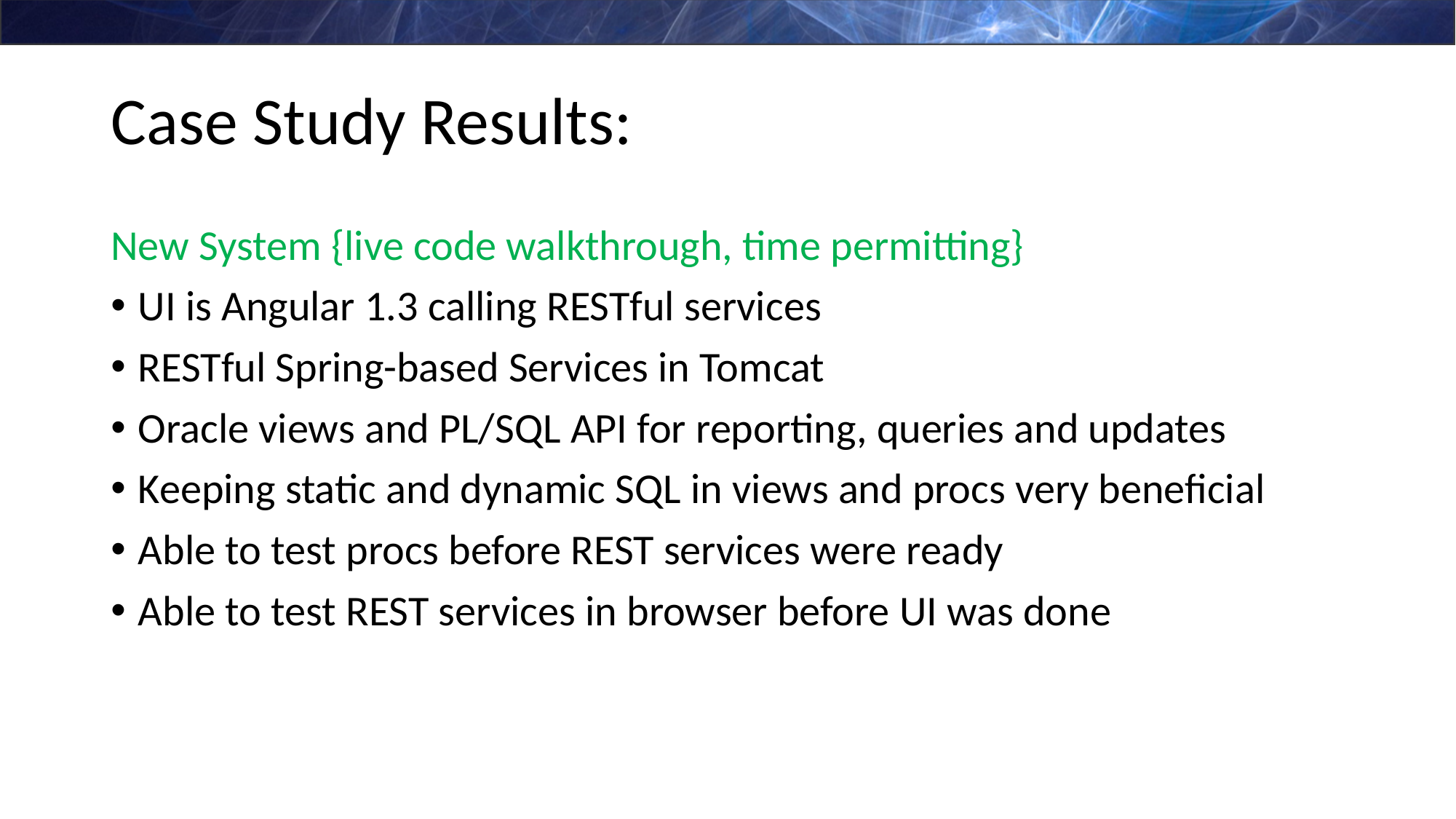

# Case Study Results:
New System {live code walkthrough, time permitting}
UI is Angular 1.3 calling RESTful services
RESTful Spring-based Services in Tomcat
Oracle views and PL/SQL API for reporting, queries and updates
Keeping static and dynamic SQL in views and procs very beneficial
Able to test procs before REST services were ready
Able to test REST services in browser before UI was done